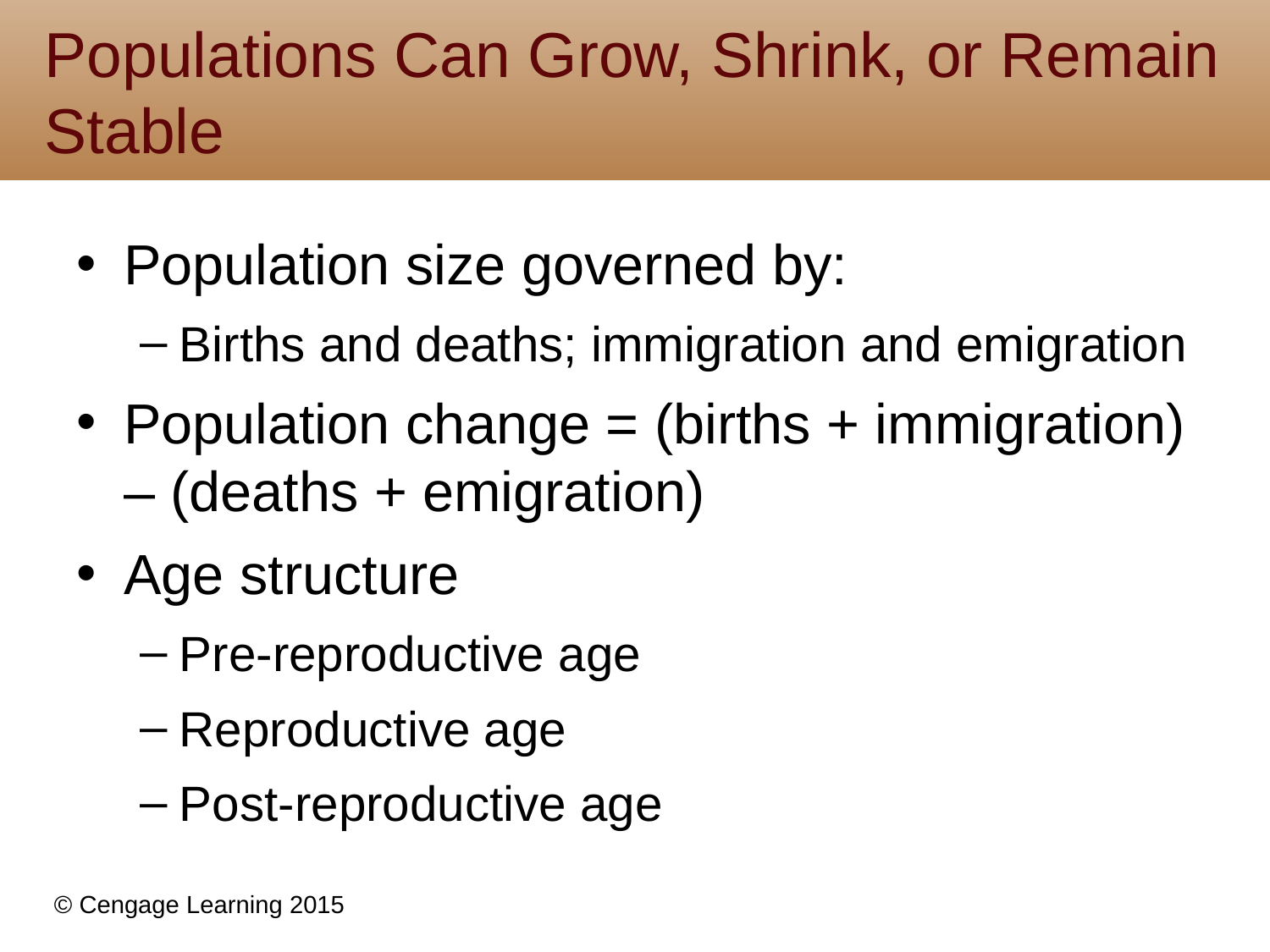

# Populations Can Grow, Shrink, or Remain Stable
Population size governed by:
Births and deaths; immigration and emigration
Population change = (births + immigration) – (deaths + emigration)
Age structure
Pre-reproductive age
Reproductive age
Post-reproductive age